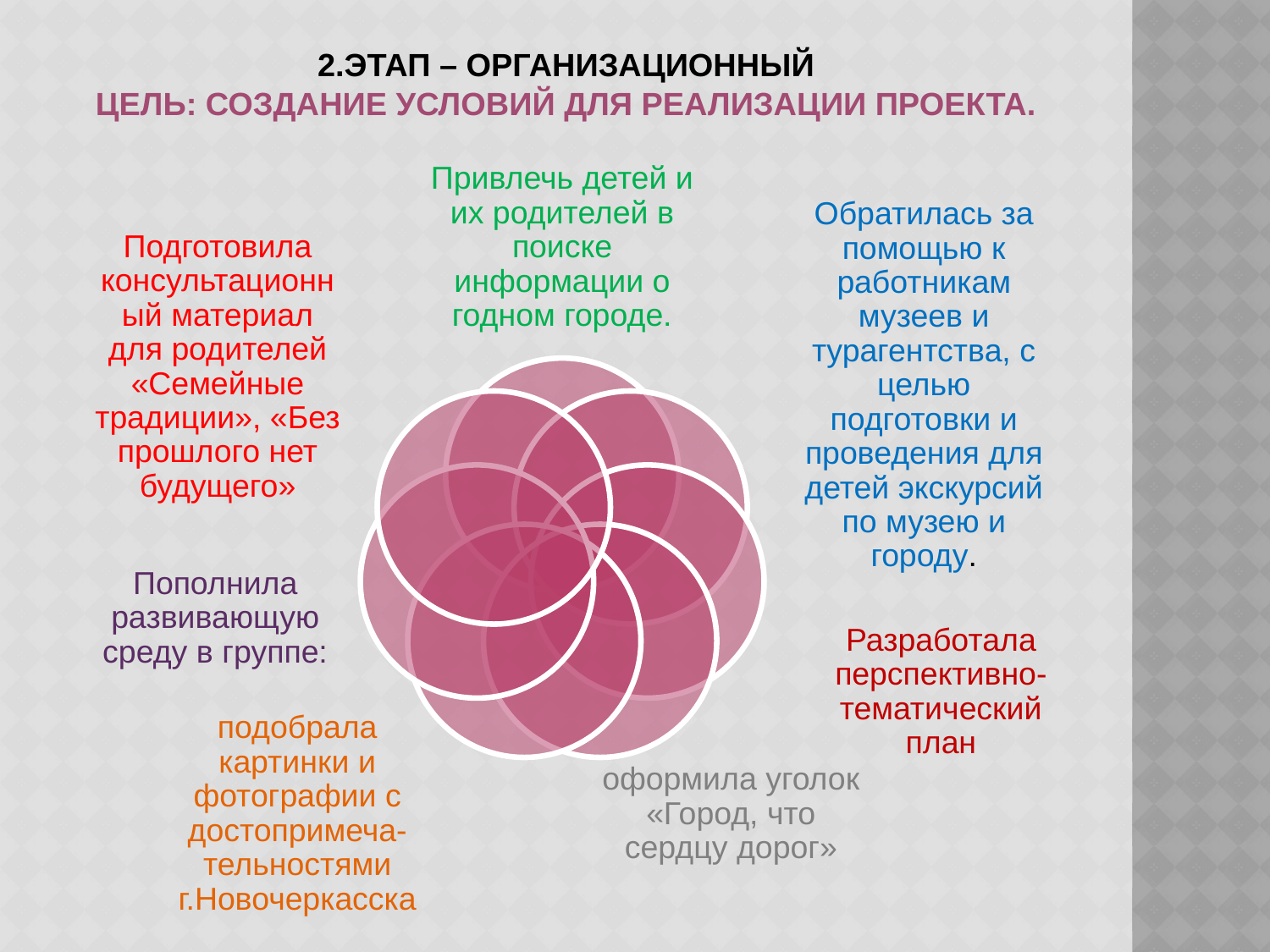

# 2.Этап – организационный Цель: создание условий для реализации проекта.
Привлечь детей и их родителей в поиске информации о годном городе.
Обратилась за помощью к работникам музеев и турагентства, с целью подготовки и проведения для детей экскурсий по музею и городу.
Пополнила развивающую среду в группе:
оформила уголок «Город, что сердцу дорог»
подобрала картинки и фотографии с достопримеча-тельностями г.Новочеркасска
Разработала перспективно-тематический план
Подготовила консультационный материал для родителей «Семейные традиции», «Без прошлого нет будущего»